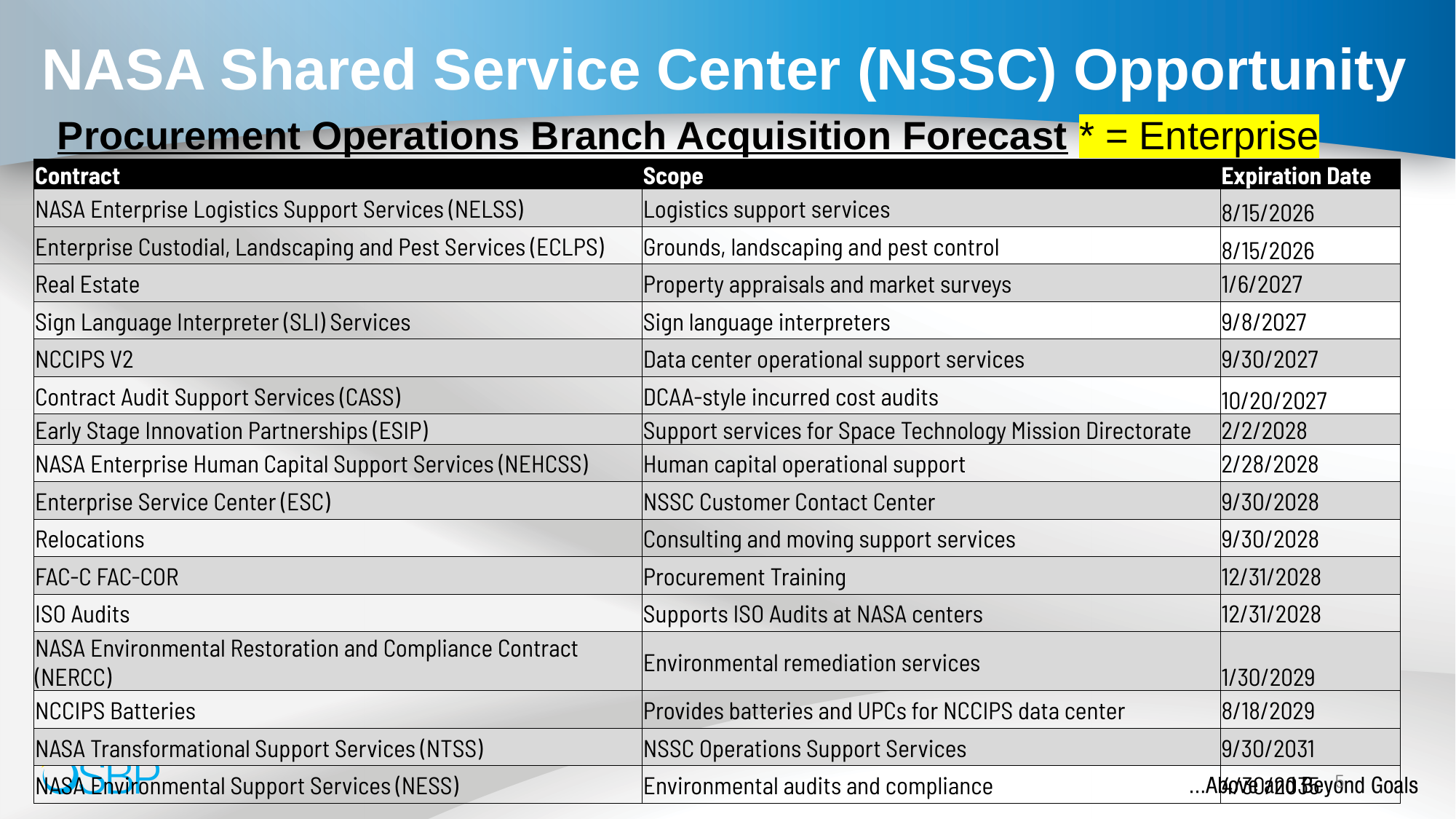

# NASA Shared Service Center (NSSC) Opportunity
Procurement Operations Branch Acquisition Forecast * = Enterprise

| Contract | Scope | Expiration Date |
| --- | --- | --- |
| NASA Enterprise Logistics Support Services (NELSS) | Logistics support services | 8/15/2026 |
| Enterprise Custodial, Landscaping and Pest Services (ECLPS) | Grounds, landscaping and pest control | 8/15/2026 |
| Real Estate | Property appraisals and market surveys | 1/6/2027 |
| Sign Language Interpreter (SLI) Services | Sign language interpreters | 9/8/2027 |
| NCCIPS V2 | Data center operational support services | 9/30/2027 |
| Contract Audit Support Services (CASS) | DCAA-style incurred cost audits | 10/20/2027 |
| Early Stage Innovation Partnerships (ESIP) | Support services for Space Technology Mission Directorate | 2/2/2028 |
| NASA Enterprise Human Capital Support Services (NEHCSS) | Human capital operational support | 2/28/2028 |
| Enterprise Service Center (ESC) | NSSC Customer Contact Center | 9/30/2028 |
| Relocations | Consulting and moving support services | 9/30/2028 |
| FAC-C FAC-COR | Procurement Training | 12/31/2028 |
| ISO Audits | Supports ISO Audits at NASA centers | 12/31/2028 |
| NASA Environmental Restoration and Compliance Contract (NERCC) | Environmental remediation services | 1/30/2029 |
| NCCIPS Batteries | Provides batteries and UPCs for NCCIPS data center | 8/18/2029 |
| NASA Transformational Support Services (NTSS) | NSSC Operations Support Services | 9/30/2031 |
| NASA Environmental Support Services (NESS) | Environmental audits and compliance | 4/30/2035 |
5